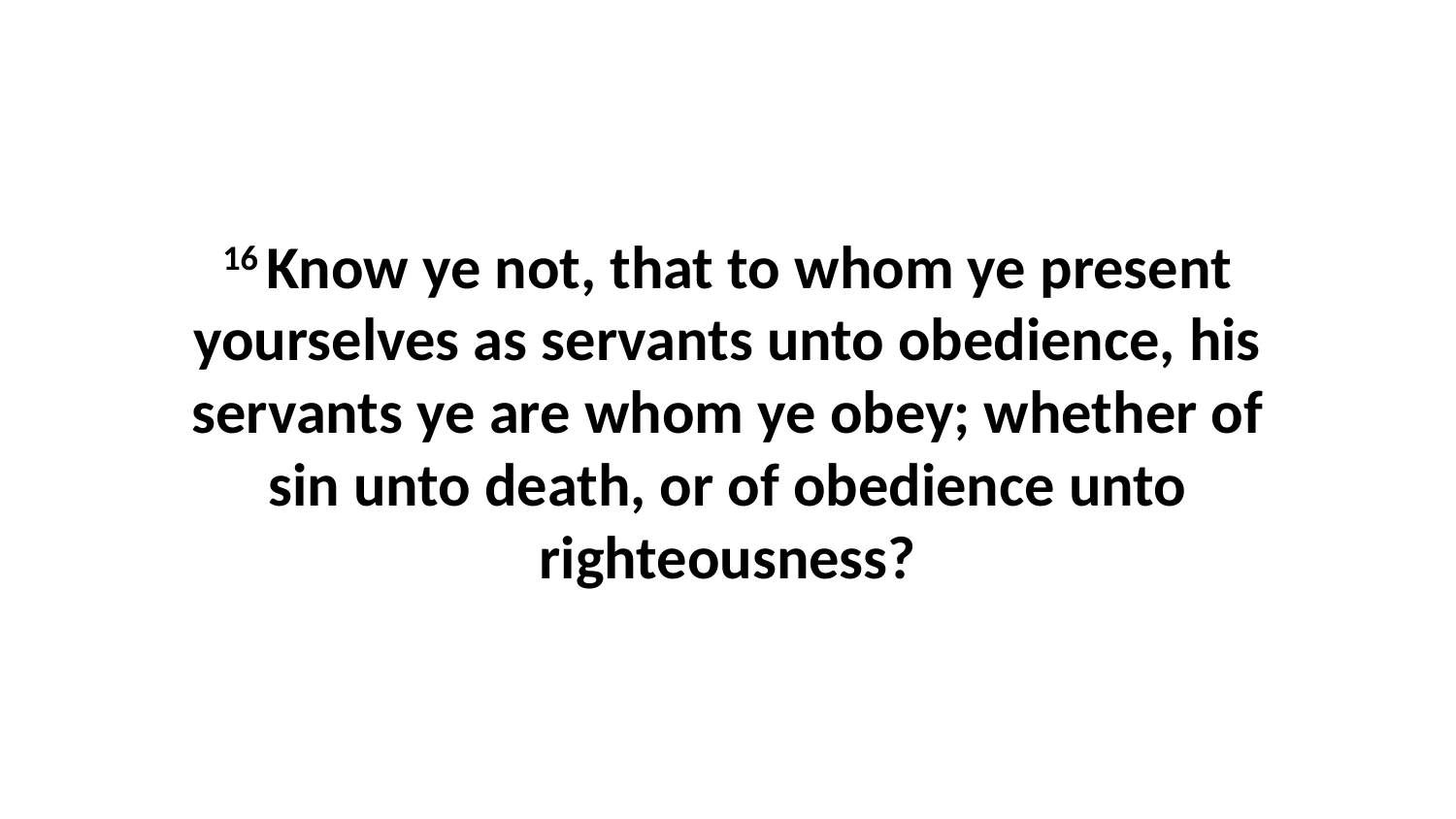

16 Know ye not, that to whom ye present yourselves as servants unto obedience, his servants ye are whom ye obey; whether of sin unto death, or of obedience unto righteousness?